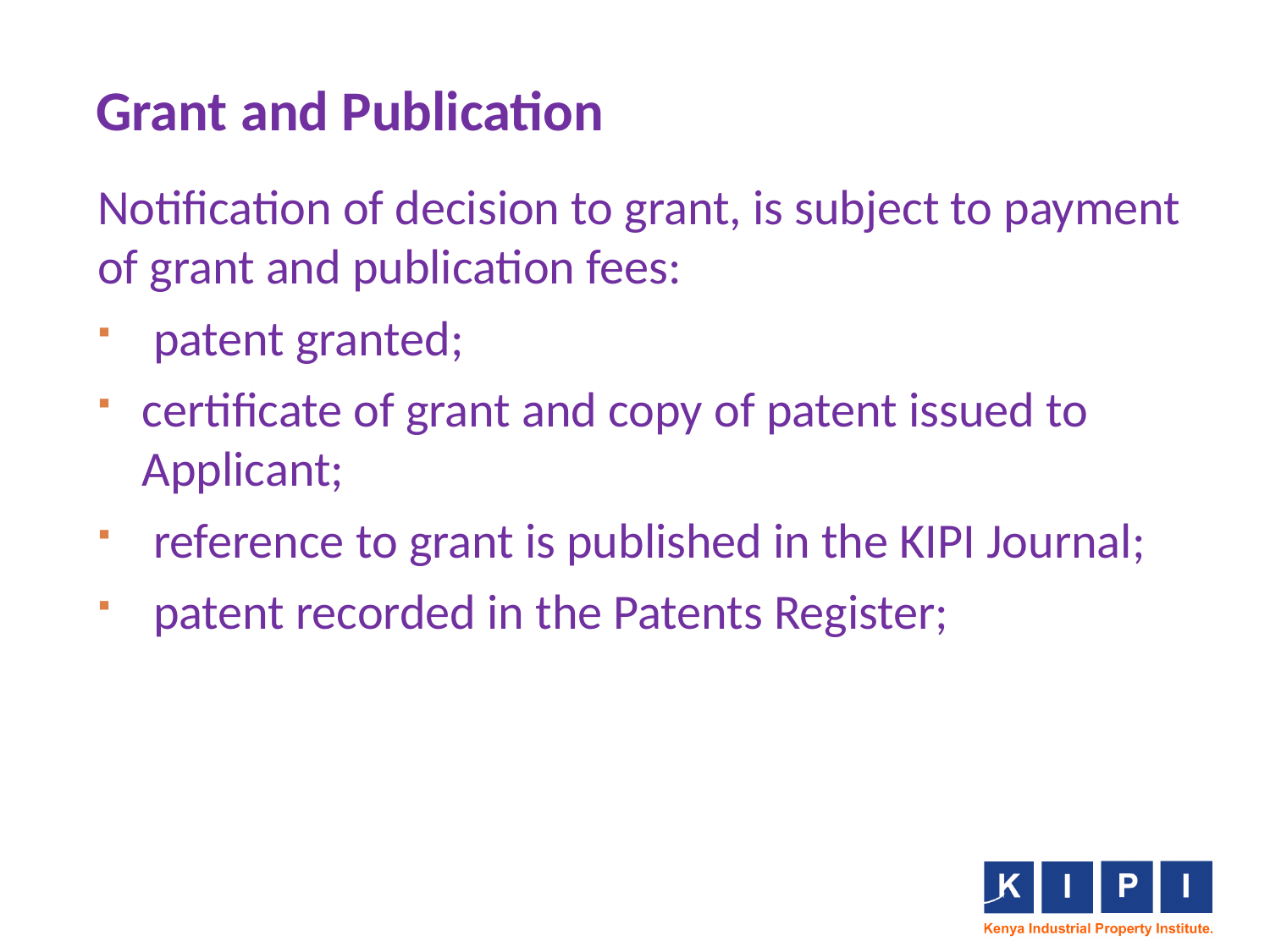

# Grant and Publication
Notification of decision to grant, is subject to payment of grant and publication fees:
 patent granted;
certificate of grant and copy of patent issued to Applicant;
 reference to grant is published in the KIPI Journal;
 patent recorded in the Patents Register;
29